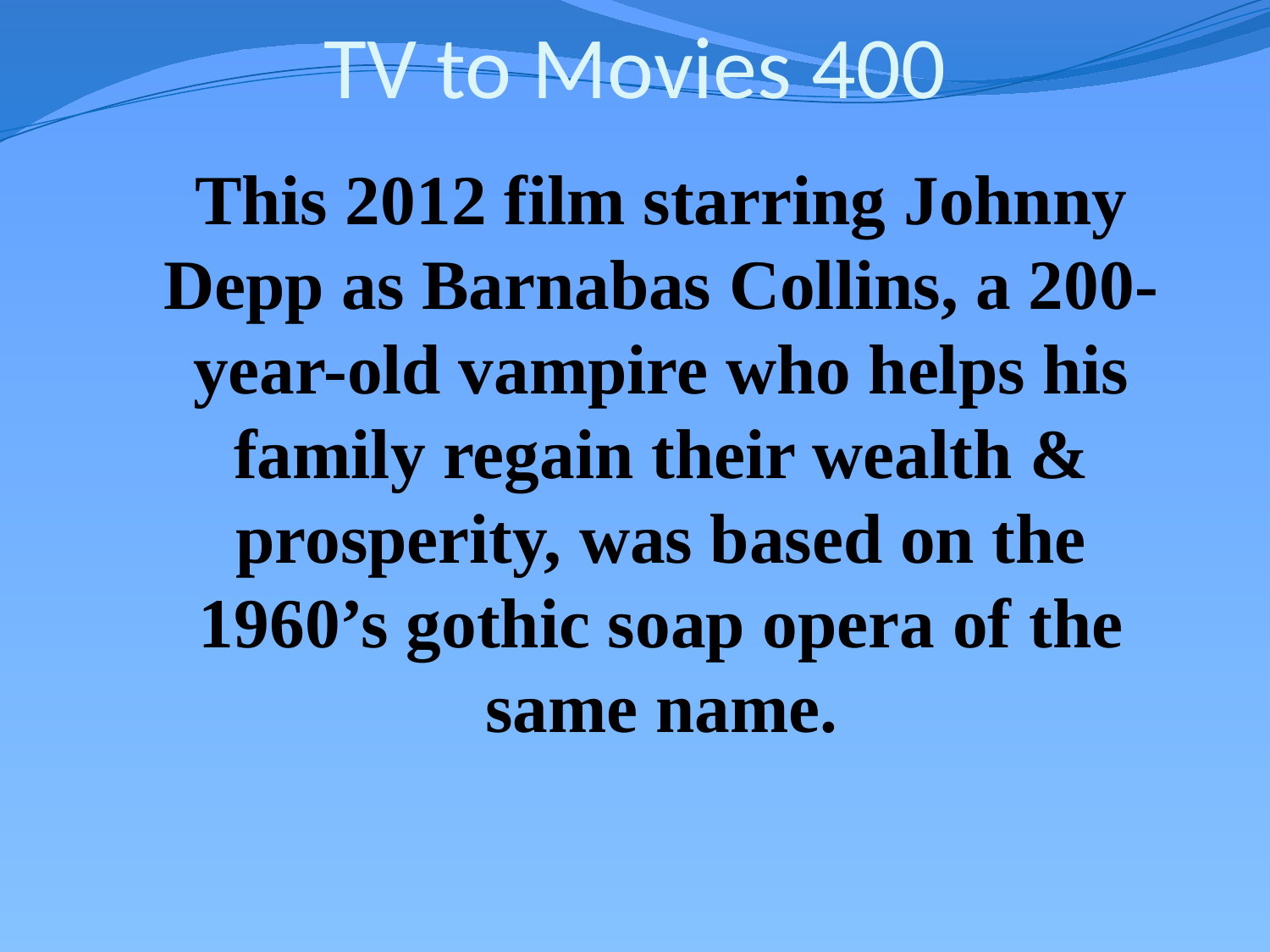

# TV to Movies 400
This 2012 film starring Johnny Depp as Barnabas Collins, a 200-year-old vampire who helps his family regain their wealth & prosperity, was based on the 1960’s gothic soap opera of the same name.